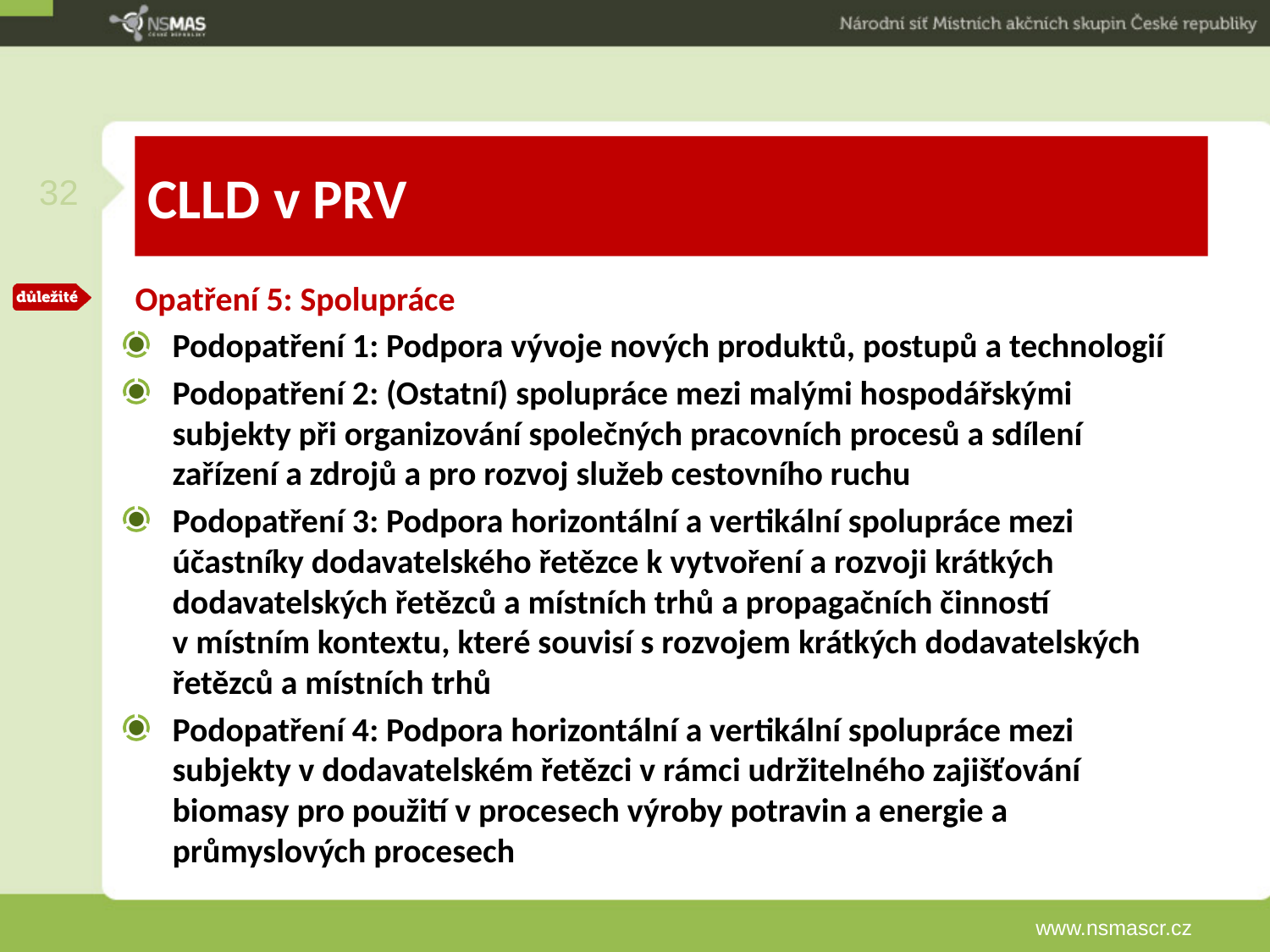

32
# CLLD v PRV
Opatření 5: Spolupráce
Podopatření 1: Podpora vývoje nových produktů, postupů a technologií
Podopatření 2: (Ostatní) spolupráce mezi malými hospodářskými subjekty při organizování společných pracovních procesů a sdílení zařízení a zdrojů a pro rozvoj služeb cestovního ruchu
Podopatření 3: Podpora horizontální a vertikální spolupráce mezi účastníky dodavatelského řetězce k vytvoření a rozvoji krátkých dodavatelských řetězců a místních trhů a propagačních činností v místním kontextu, které souvisí s rozvojem krátkých dodavatelských řetězců a místních trhů
Podopatření 4: Podpora horizontální a vertikální spolupráce mezi subjekty v dodavatelském řetězci v rámci udržitelného zajišťování biomasy pro použití v procesech výroby potravin a energie a průmyslových procesech

www.nsmascr.cz